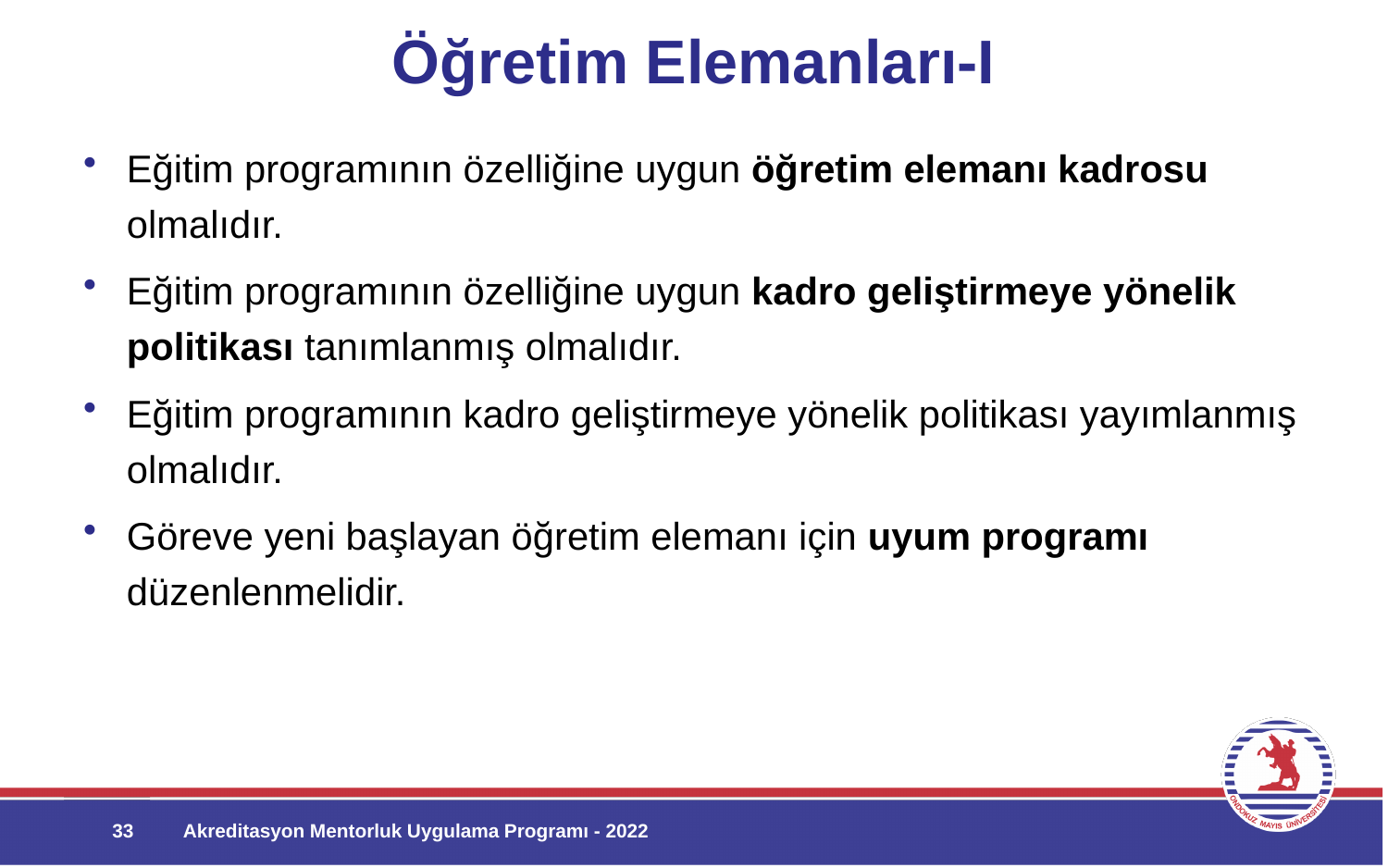

# Öğretim Elemanları-I
Eğitim programının özelliğine uygun öğretim elemanı kadrosu olmalıdır.
Eğitim programının özelliğine uygun kadro geliştirmeye yönelik politikası tanımlanmış olmalıdır.
Eğitim programının kadro geliştirmeye yönelik politikası yayımlanmış olmalıdır.
Göreve yeni başlayan öğretim elemanı için uyum programı düzenlenmelidir.
33
Akreditasyon Mentorluk Uygulama Programı - 2022